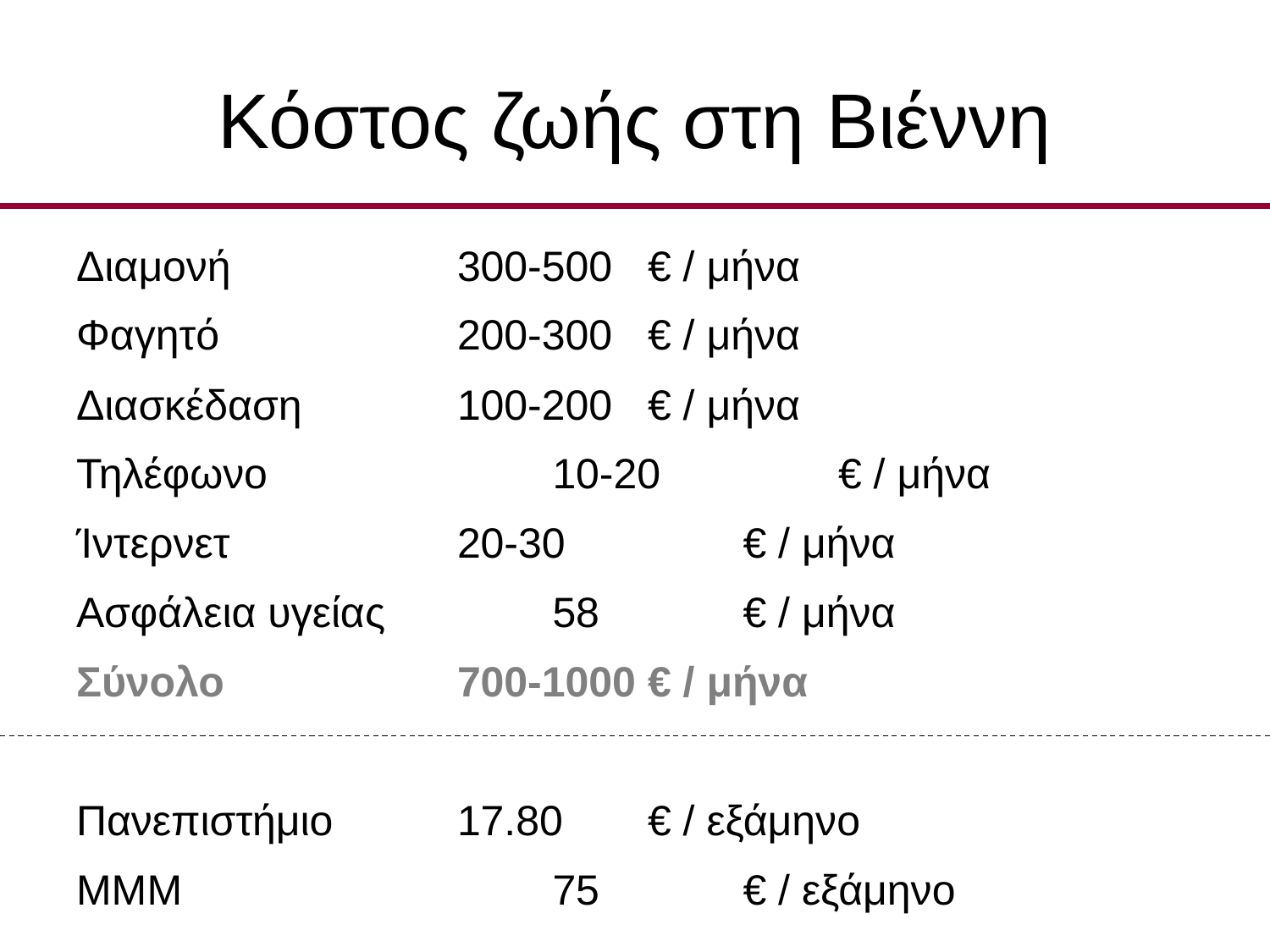

# Κόστος ζωής στη Βιέννη
Διαμονή			300-500 	€ / μήνα
Φαγητό			200-300	€ / μήνα
Διασκέδαση		100-200	€ / μήνα
Τηλέφωνο			10-20		€ / μήνα
Ίντερνετ			20-30		€ / μήνα
Ασφάλεια υγείας		58		€ / μήνα
Σύνολο			700-1000	€ / μήνα

Πανεπιστήμιο		17.80 	€ / εξάμηνο
ΜΜΜ				75		€ / εξάμηνο